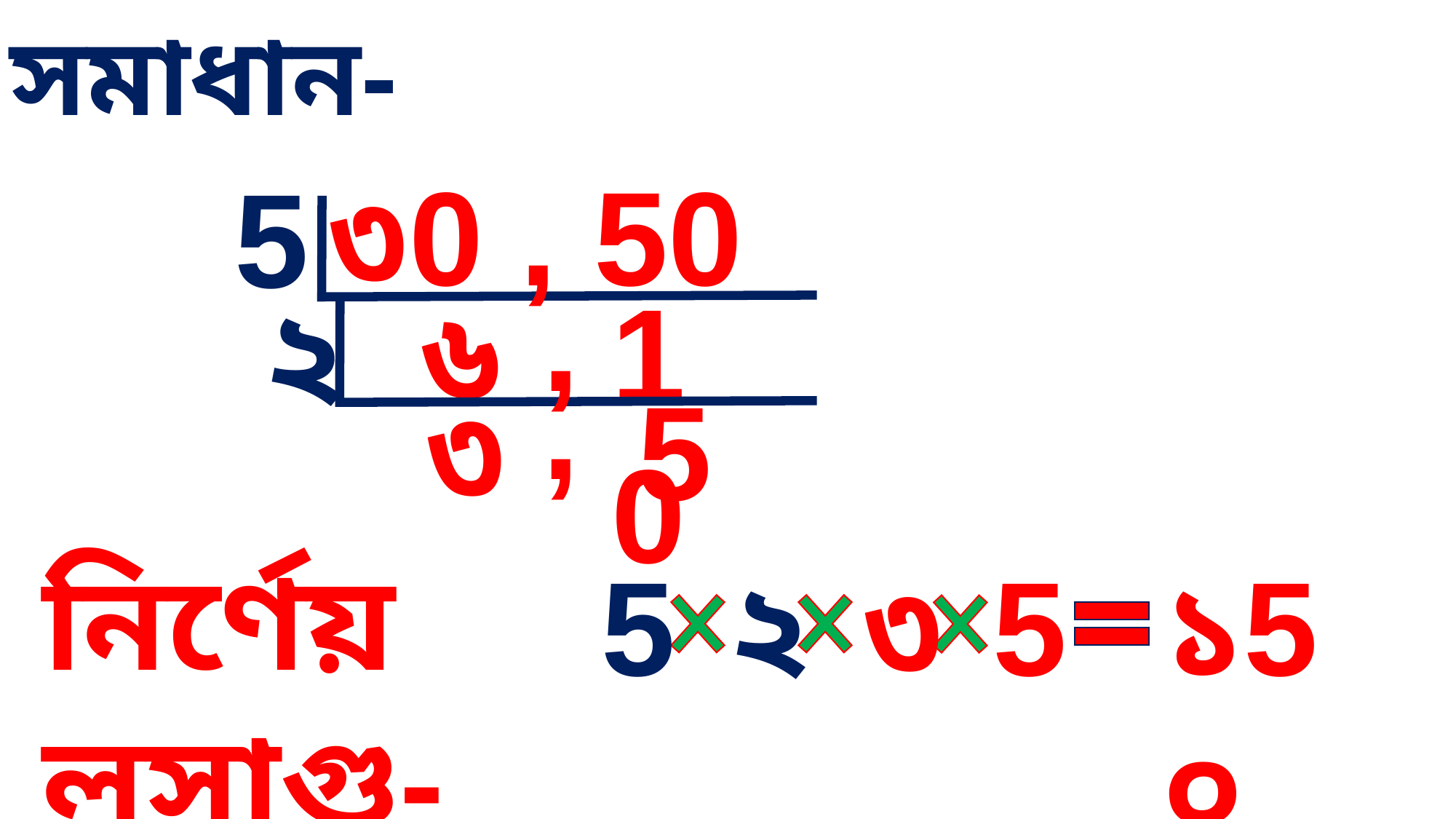

সমাধান-
৩0 , 50
5
,
২
৬
10
,
5
৩
নির্ণেয় লসাগু-
১5০
৩
২
5
5